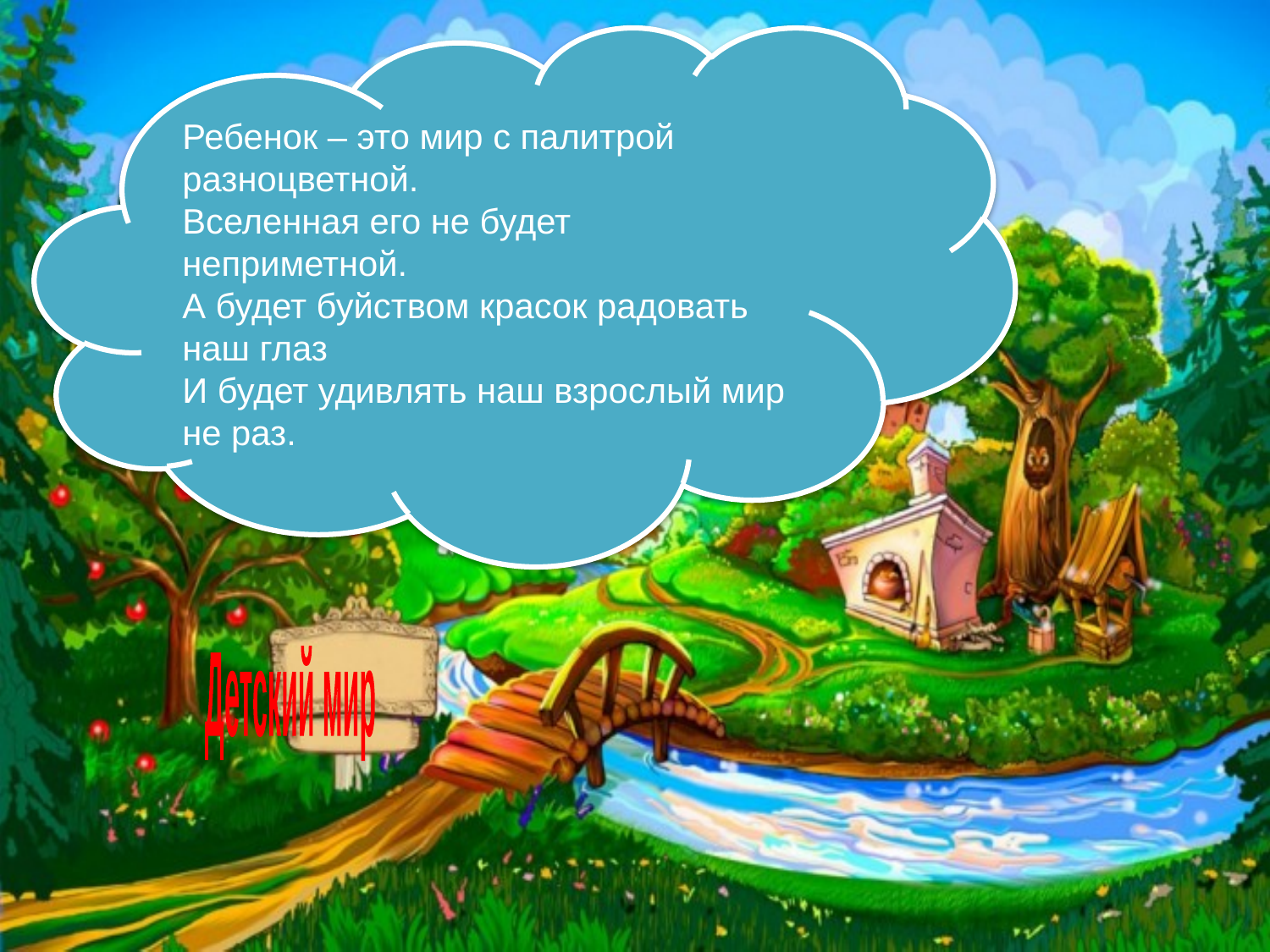

Ребенок – это мир с палитрой разноцветной.
Вселенная его не будет неприметной.
А будет буйством красок радовать наш глаз
И будет удивлять наш взрослый мир не раз.
Детский мир